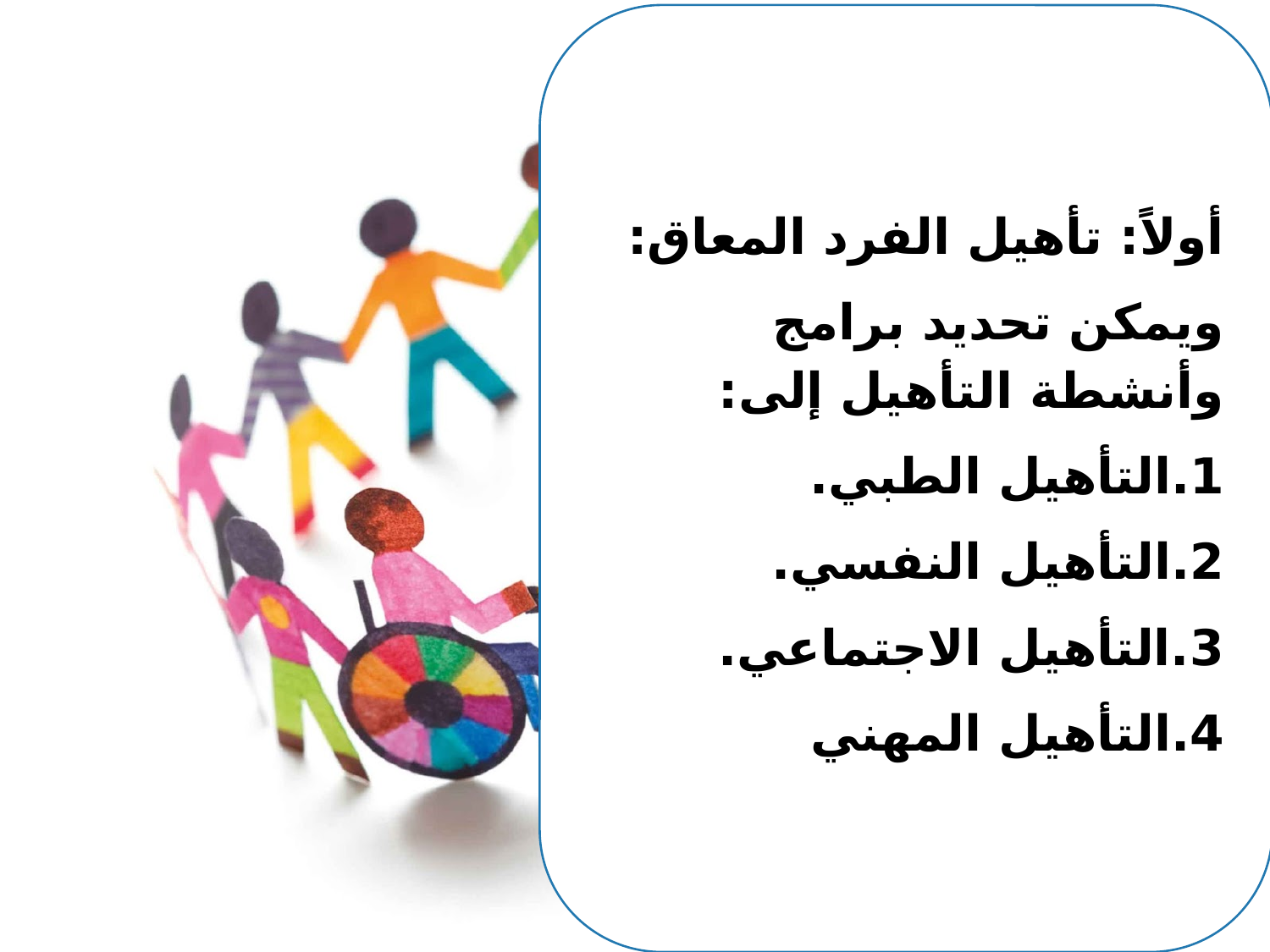

أولاً: تأهيل الفرد المعاق:
ويمكن تحديد برامج وأنشطة التأهيل إلى:
1.التأهيل الطبي.
2.التأهيل النفسي.
3.التأهيل الاجتماعي.
4.التأهيل المهني